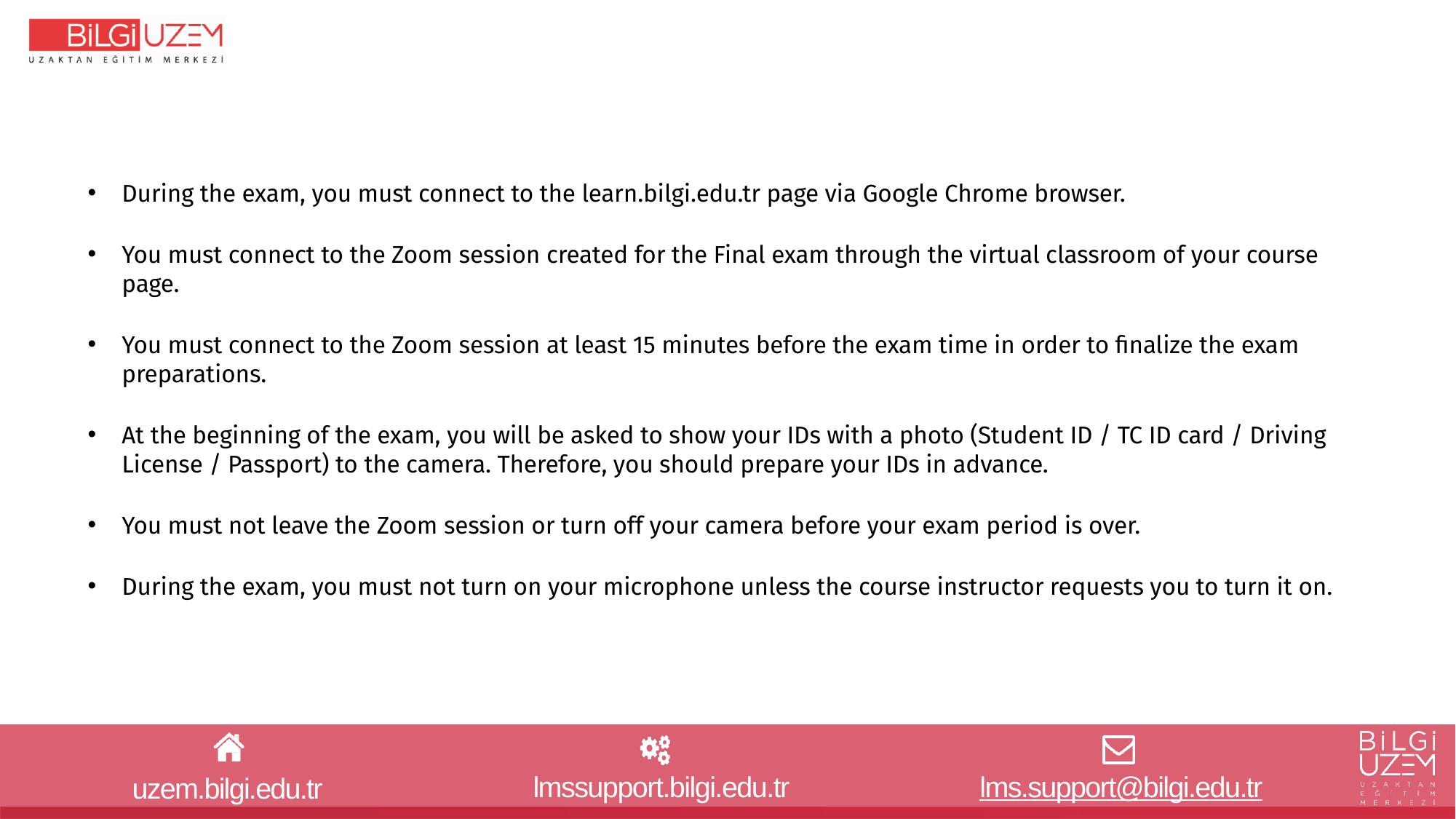

During the exam, you must connect to the learn.bilgi.edu.tr page via Google Chrome browser.

You must connect to the Zoom session created for the Final exam through the virtual classroom of your course page.

You must connect to the Zoom session at least 15 minutes before the exam time in order to finalize the exam preparations.

At the beginning of the exam, you will be asked to show your IDs with a photo (Student ID / TC ID card / Driving License / Passport) to the camera. Therefore, you should prepare your IDs in advance.

You must not leave the Zoom session or turn off your camera before your exam period is over.

During the exam, you must not turn on your microphone unless the course instructor requests you to turn it on.
lmssupport.bilgi.edu.tr
lms.support@bilgi.edu.tr
uzem.bilgi.edu.tr